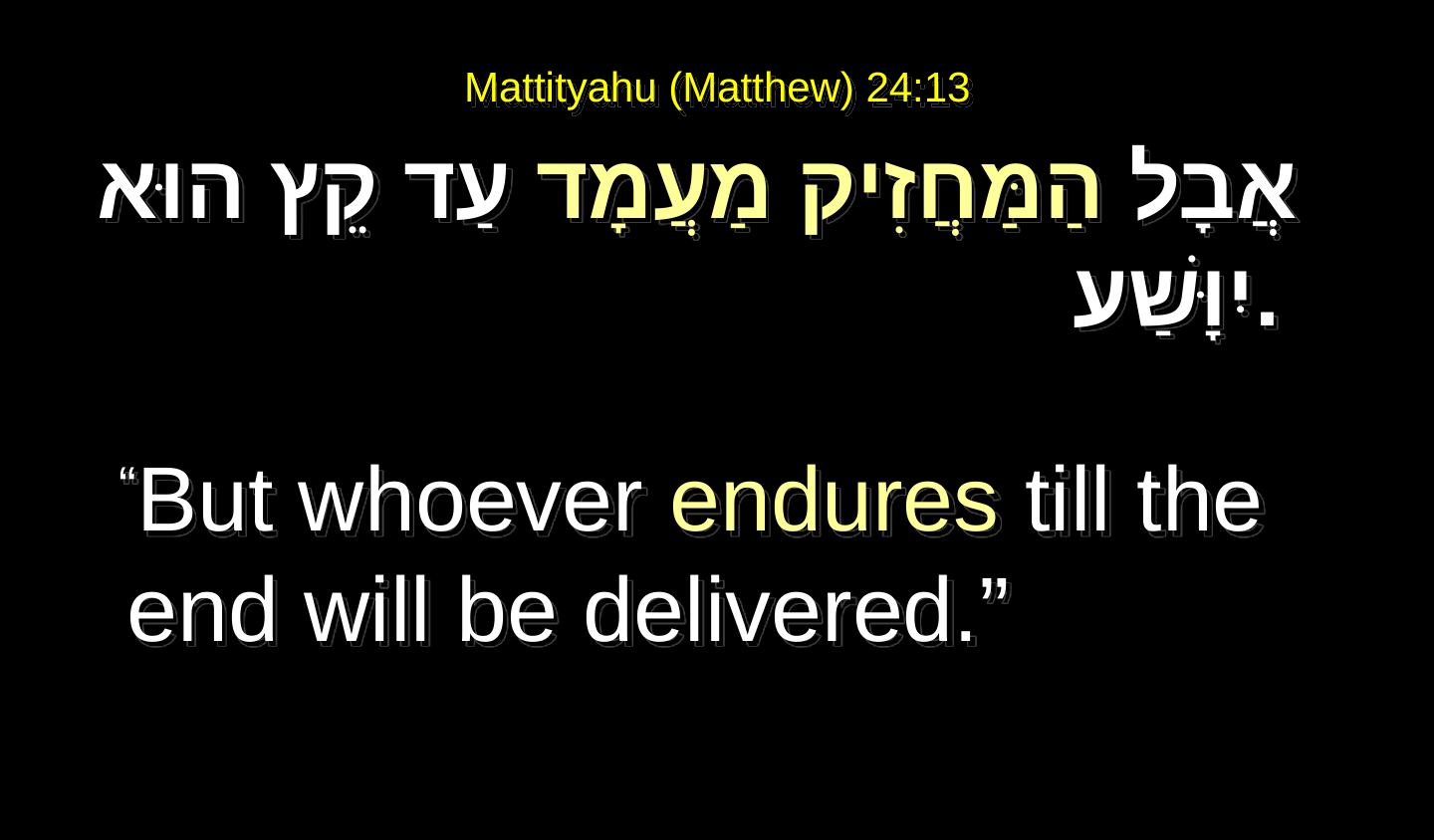

# Mattityahu (Matthew) 24:13
‏ ‏ אֲבָל הַמַּחֲזִיק מַעֲמָד עַד קֵץ הוּא יִוָּשַׁע.

   “But whoever endures till the end will be delivered.”